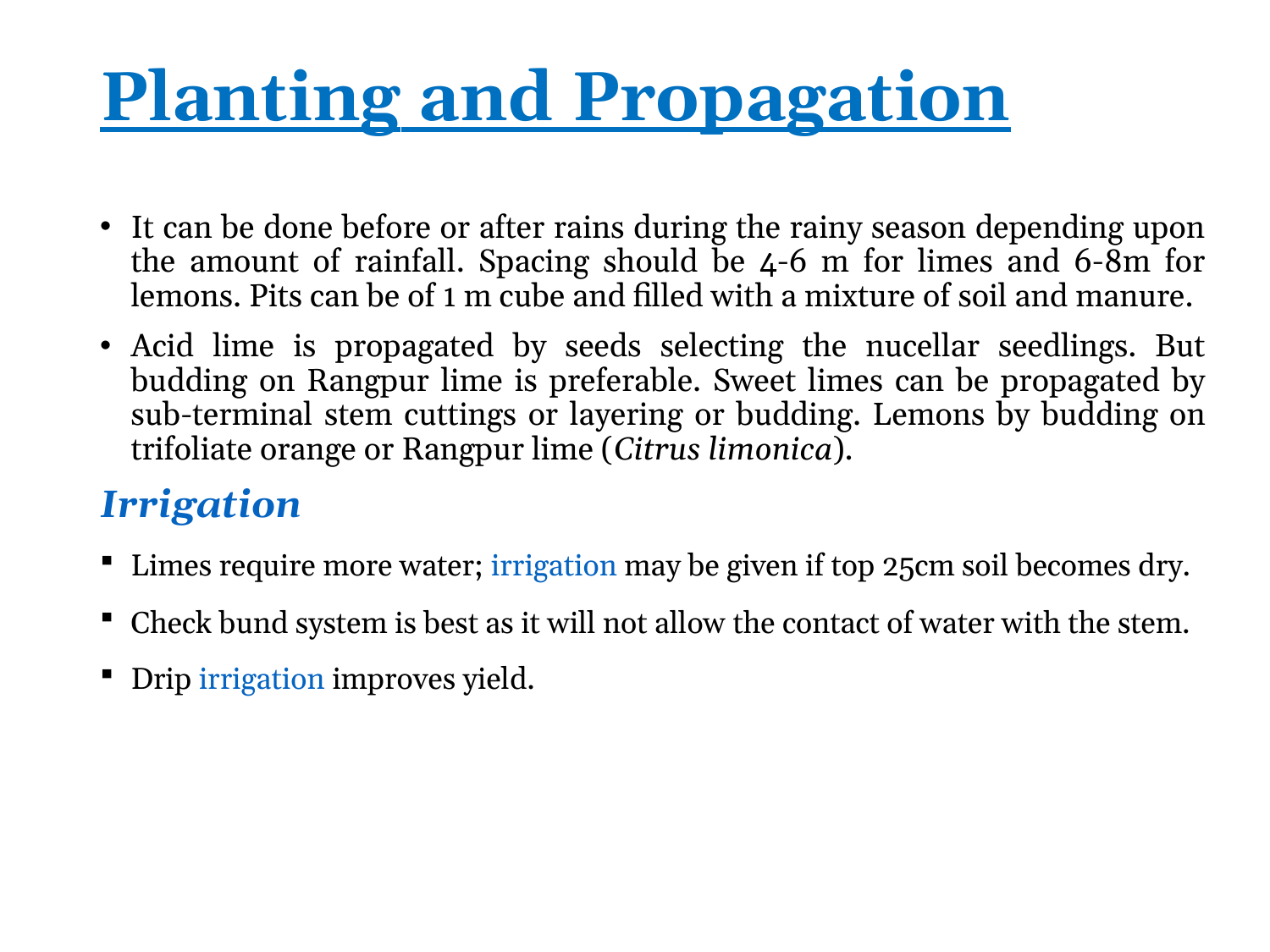

# Planting and Propagation
It can be done before or after rains during the rainy season depending upon the amount of rainfall. Spacing should be 4-6 m for limes and 6-8m for lemons. Pits can be of 1 m cube and filled with a mixture of soil and manure.
Acid lime is propagated by seeds selecting the nucellar seedlings. But budding on Rangpur lime is preferable. Sweet limes can be propagated by sub-terminal stem cuttings or layering or budding. Lemons by budding on trifoliate orange or Rangpur lime (Citrus limonica).
Irrigation
Limes require more water; irrigation may be given if top 25cm soil becomes dry.
Check bund system is best as it will not allow the contact of water with the stem.
Drip irrigation improves yield.